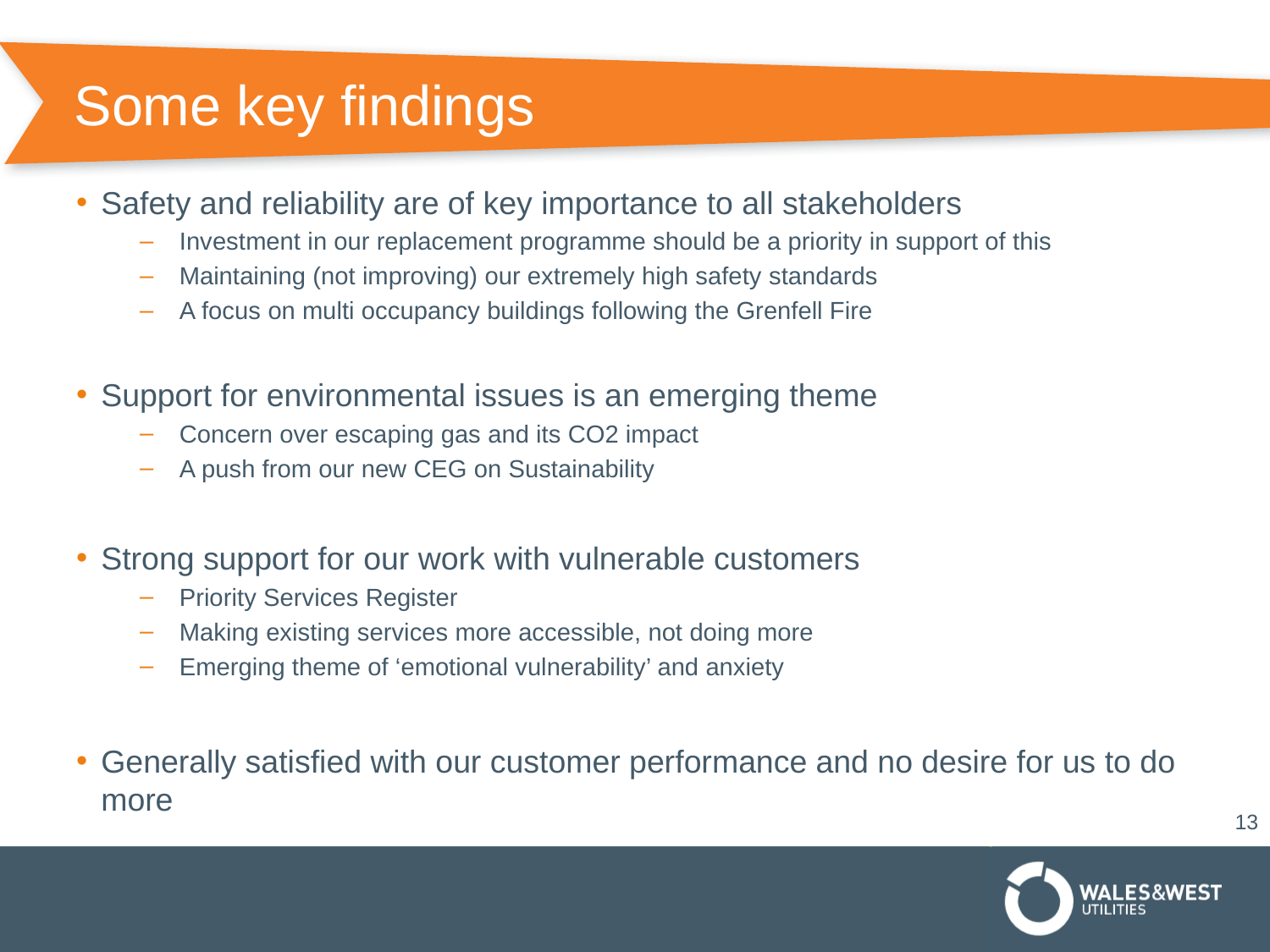

# Some key findings
Safety and reliability are of key importance to all stakeholders
Investment in our replacement programme should be a priority in support of this
Maintaining (not improving) our extremely high safety standards
A focus on multi occupancy buildings following the Grenfell Fire

Support for environmental issues is an emerging theme
Concern over escaping gas and its CO2 impact
A push from our new CEG on Sustainability

Strong support for our work with vulnerable customers
Priority Services Register
Making existing services more accessible, not doing more
Emerging theme of ‘emotional vulnerability’ and anxiety

Generally satisfied with our customer performance and no desire for us to do more
13